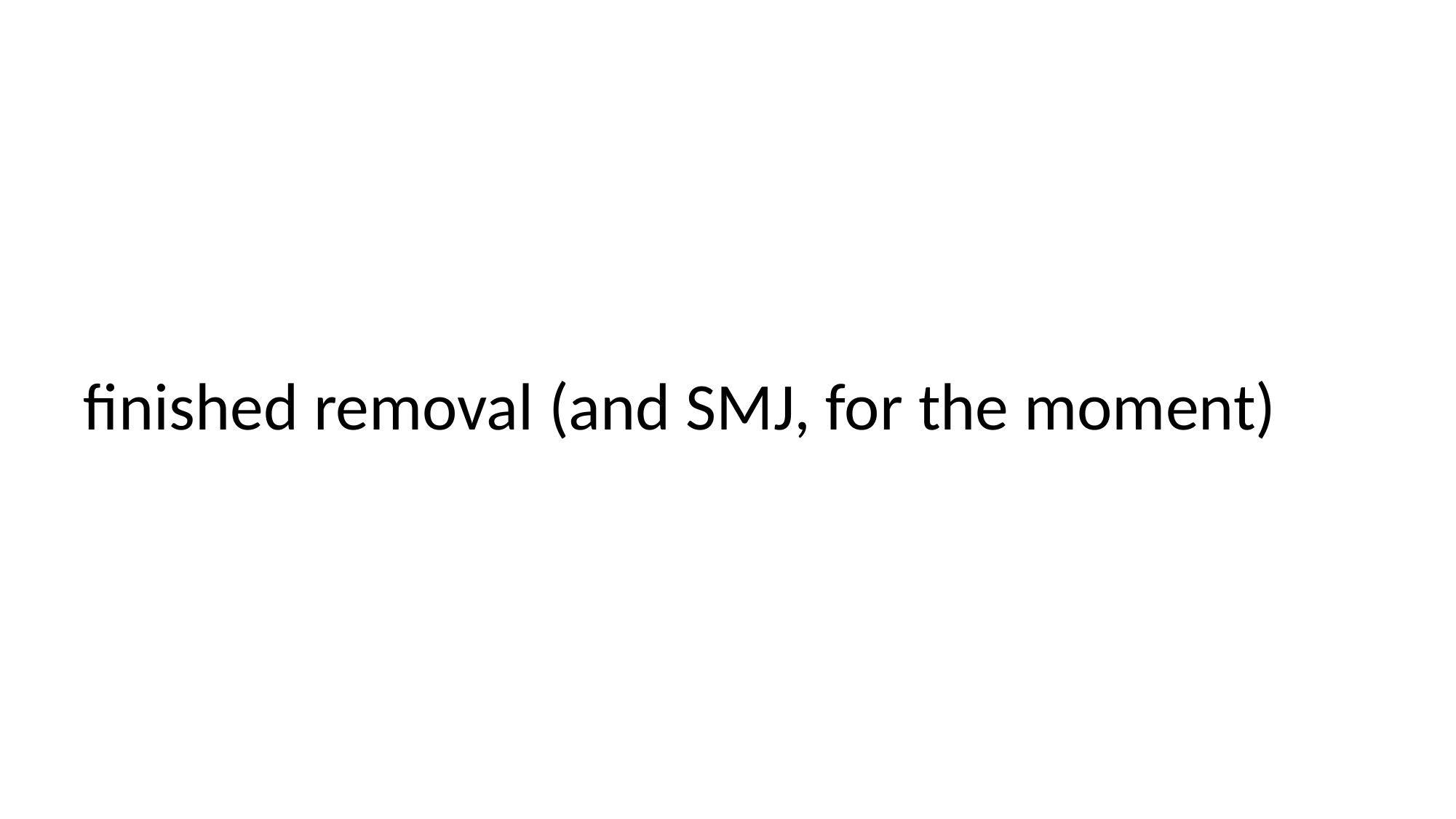

# finished removal (and SMJ, for the moment)